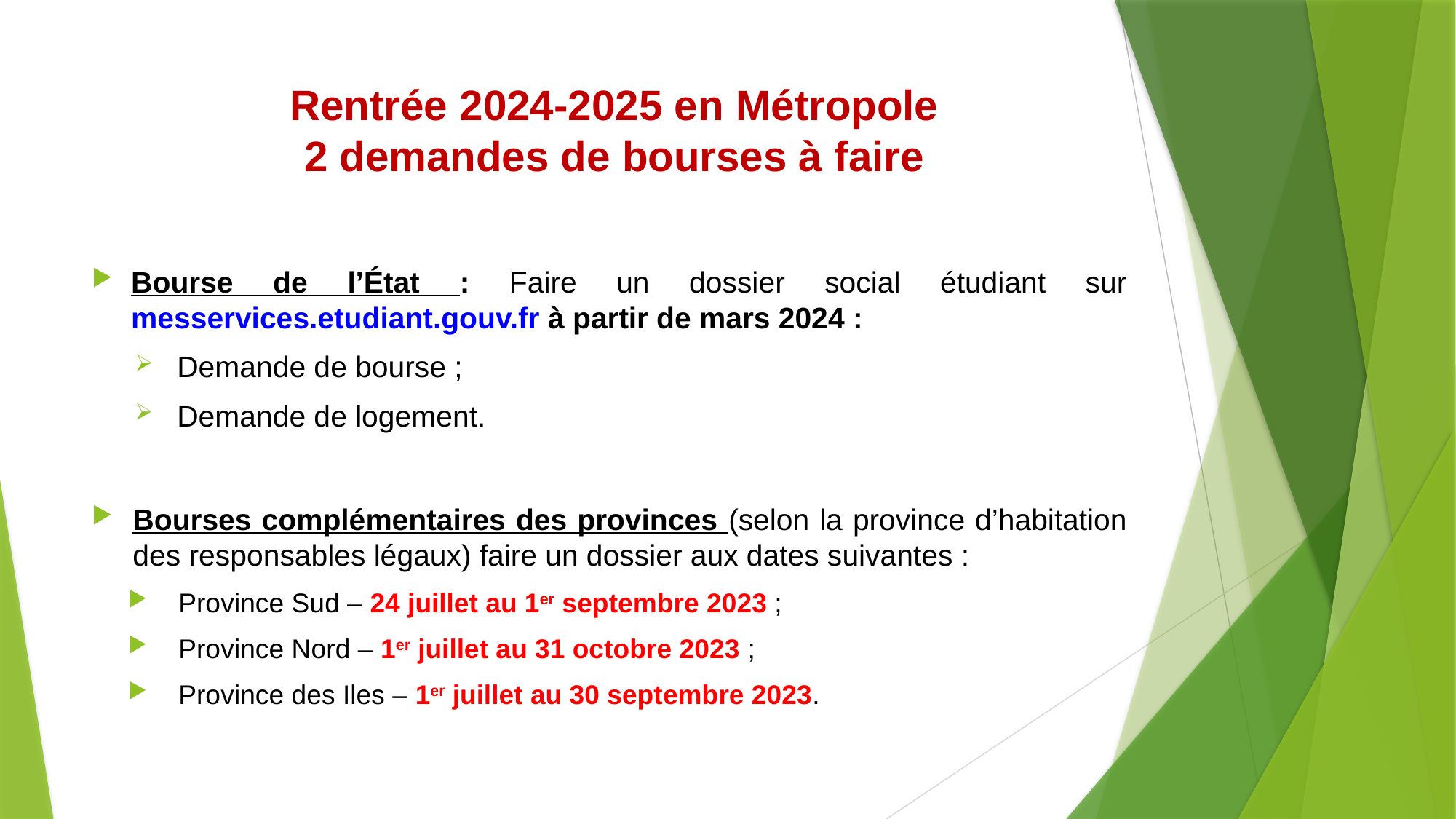

# Rentrée 2024-2025 en Métropole 2 demandes de bourses à faire
Bourse de l’État : Faire un dossier social étudiant sur messervices.etudiant.gouv.fr à partir de mars 2024 :
Demande de bourse ;
Demande de logement.

Bourses complémentaires des provinces (selon la province d’habitation des responsables légaux) faire un dossier aux dates suivantes :
Province Sud – 24 juillet au 1er septembre 2023 ;
Province Nord – 1er juillet au 31 octobre 2023 ;
Province des Iles – 1er juillet au 30 septembre 2023.